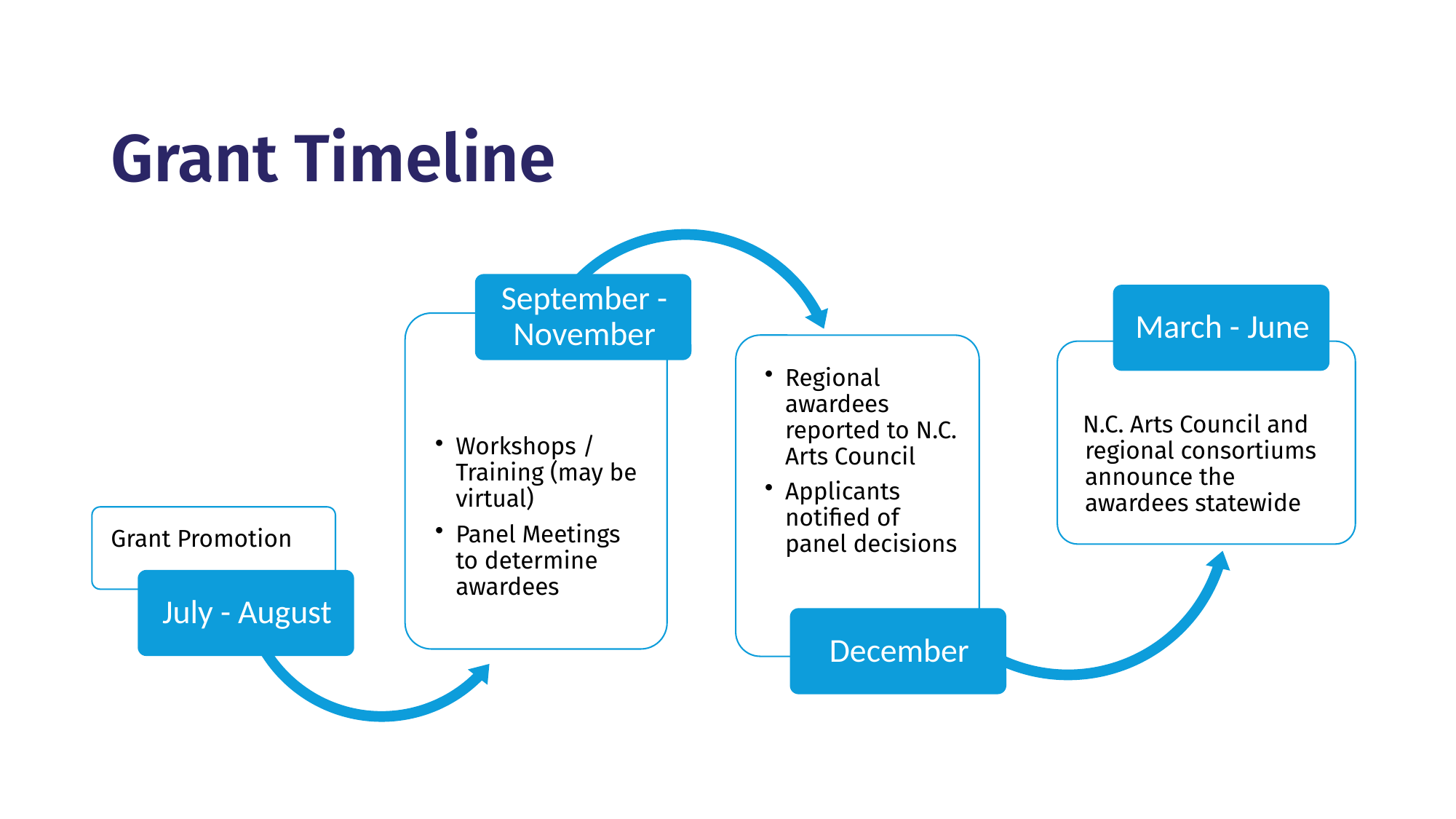

# Grant Timeline
Grant Promotion
July - August
Workshops / Training (may be virtual)
Panel Meetings to determine awardees
September - November
Regional awardees reported to N.C. Arts Council
Applicants notified of panel decisions
December
N.C. Arts Council and regional consortiums announce the awardees statewide
March - June